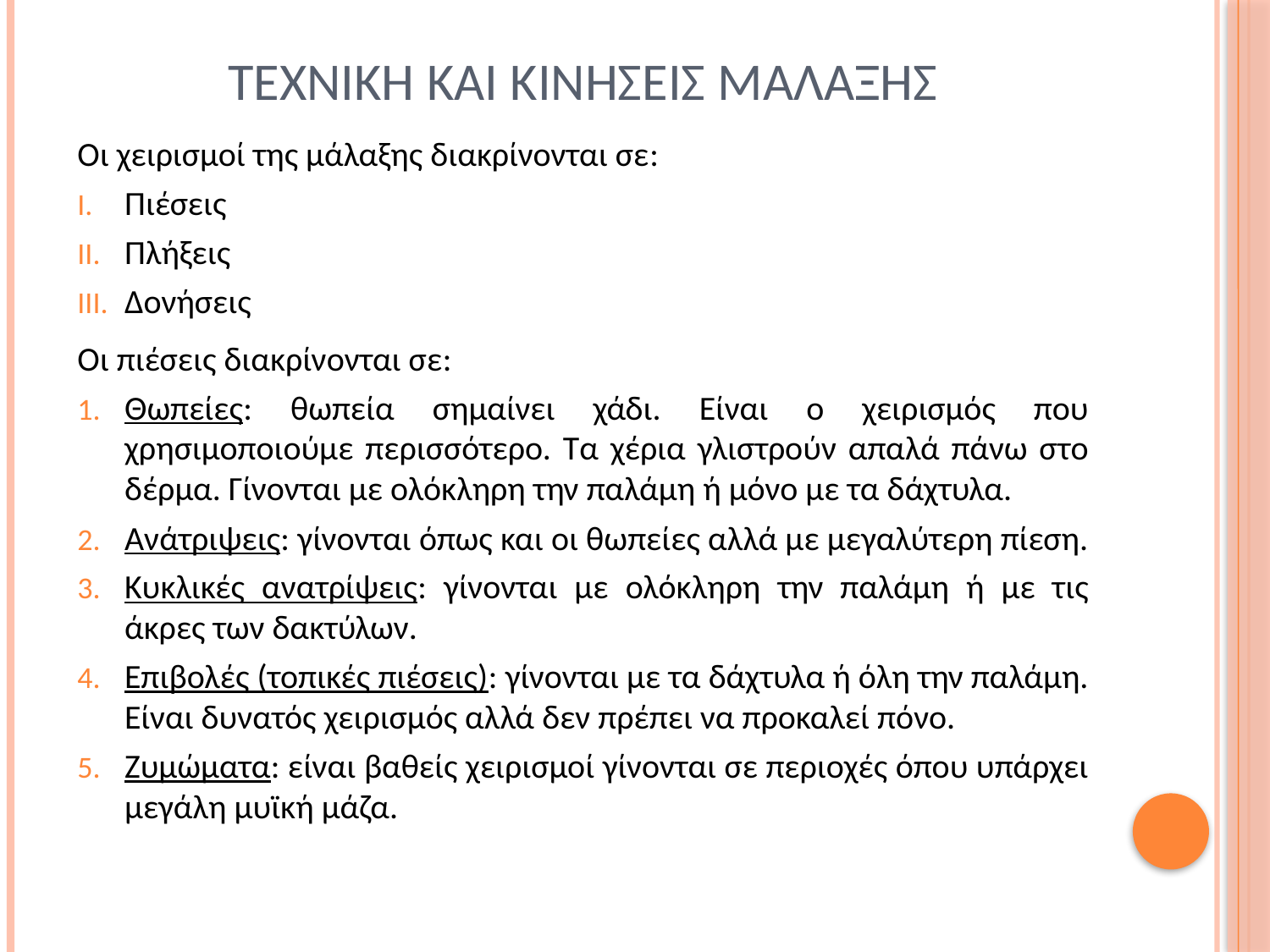

# Τεχνικη και κινησεισ μαλαξησ
Οι χειρισμοί της μάλαξης διακρίνονται σε:
Πιέσεις
Πλήξεις
Δονήσεις
Οι πιέσεις διακρίνονται σε:
Θωπείες: θωπεία σημαίνει χάδι. Είναι ο χειρισμός που χρησιμοποιούμε περισσότερο. Τα χέρια γλιστρούν απαλά πάνω στο δέρμα. Γίνονται με ολόκληρη την παλάμη ή μόνο με τα δάχτυλα.
Ανάτριψεις: γίνονται όπως και οι θωπείες αλλά με μεγαλύτερη πίεση.
Κυκλικές ανατρίψεις: γίνονται με ολόκληρη την παλάμη ή με τις άκρες των δακτύλων.
Επιβολές (τοπικές πιέσεις): γίνονται με τα δάχτυλα ή όλη την παλάμη. Είναι δυνατός χειρισμός αλλά δεν πρέπει να προκαλεί πόνο.
Ζυμώματα: είναι βαθείς χειρισμοί γίνονται σε περιοχές όπου υπάρχει μεγάλη μυϊκή μάζα.